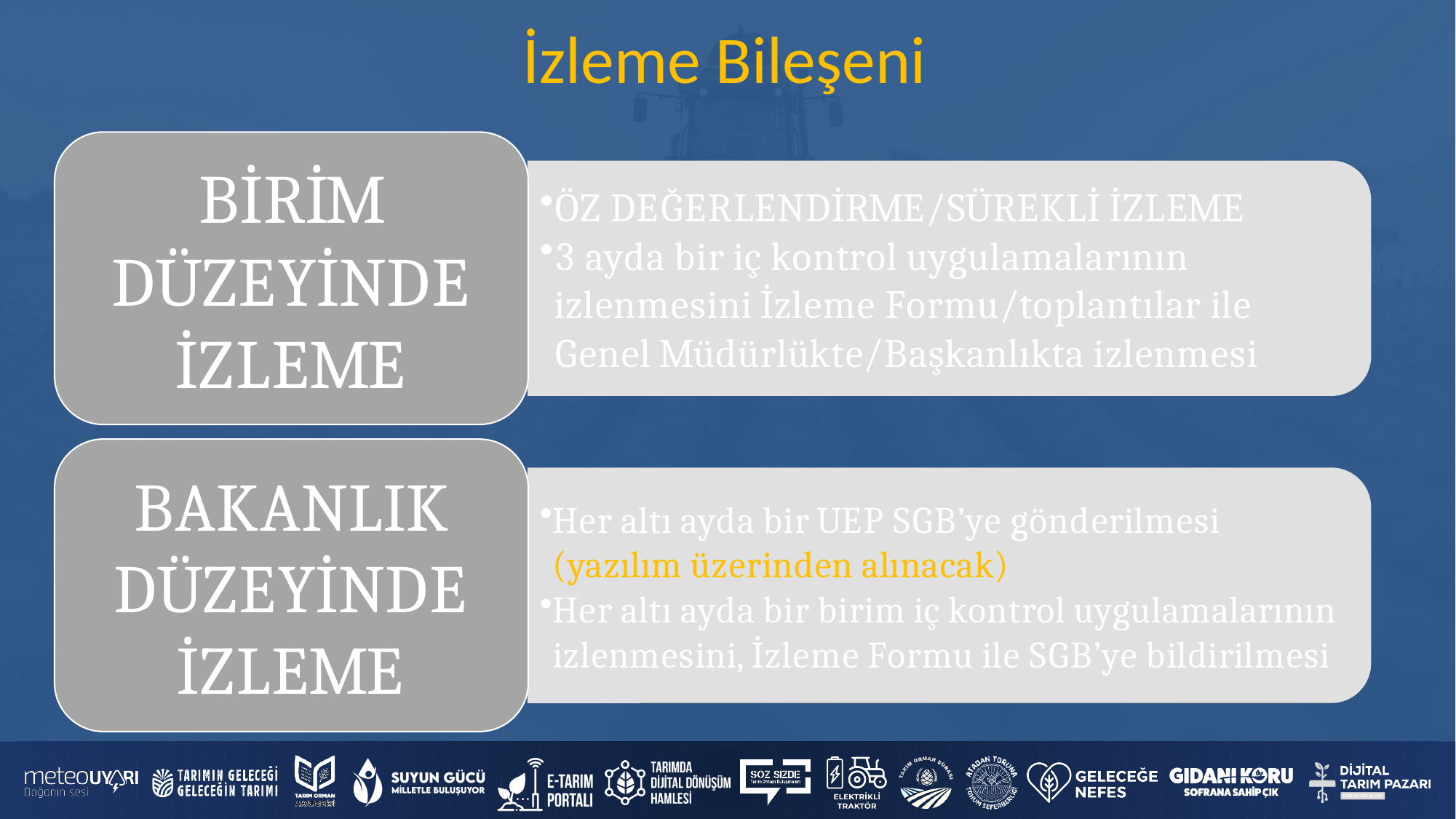

# İzleme Bileşeni
BİRİM DÜZEYİNDE İZLEME
ÖZ DEĞERLENDİRME/SÜREKLİ İZLEME
BAKANLIK DÜZEYİNDE İZLEME
Her altı ayda bir UEP SGB’ye gönderilmesi (yazılım üzerinden alınacak)
Her altı ayda bir birim iç kontrol uygulamalarının izlenmesini, İzleme Formu ile SGB’ye bildirilmesi
3 ayda bir iç kontrol uygulamalarının izlenmesini İzleme Formu/toplantılar ile Genel Müdürlükte/Başkanlıkta izlenmesi